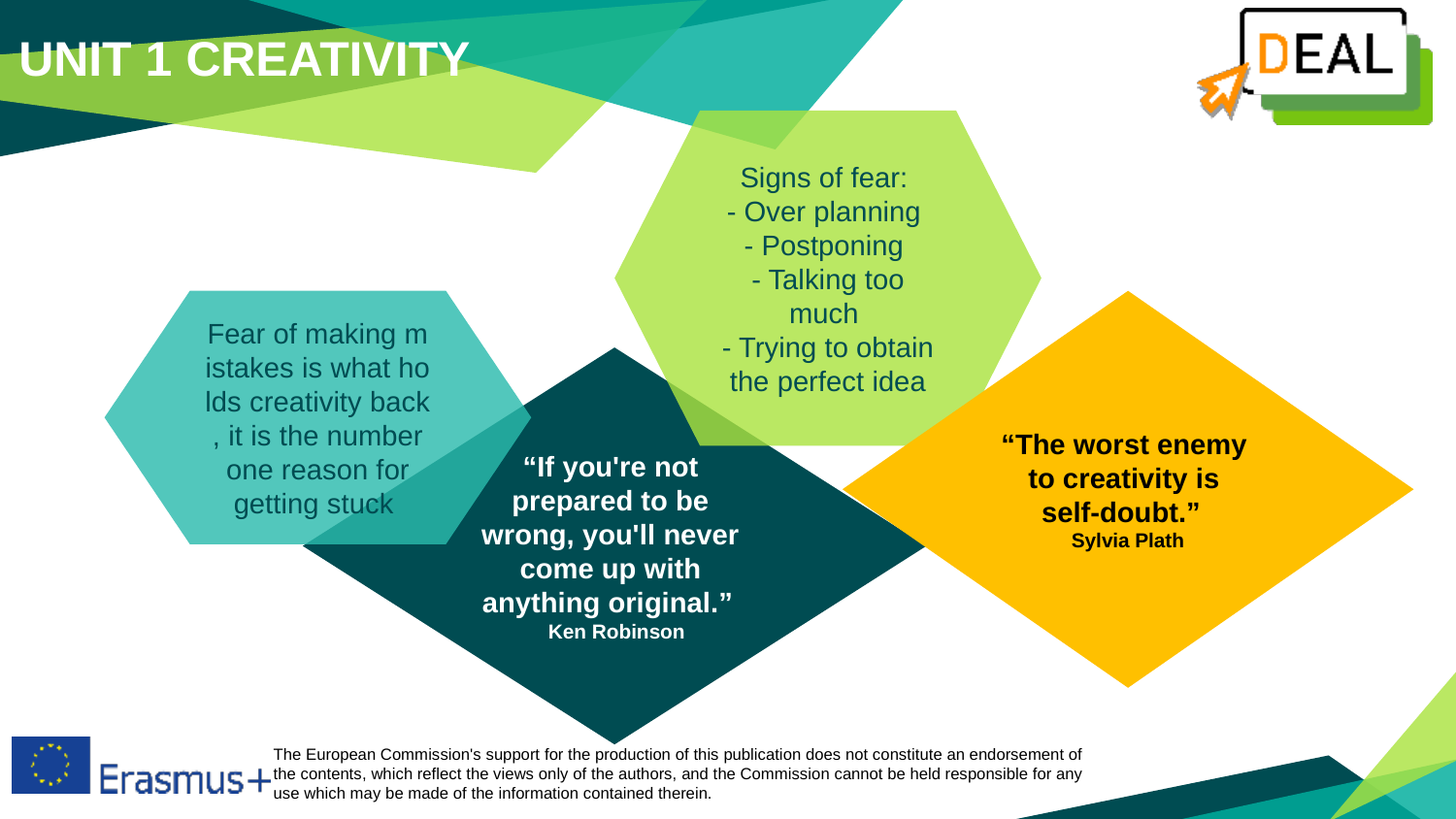

UNIT 1 CREATIVITY

Signs of fear:
- Over planning
- Postponing
- Talking too much
- Trying to obtain the perfect idea

Fear of making mistakes is what holds creativity back, it is the number one reason for getting stuck

“The worst enemy to creativity is
self-doubt.”  
Sylvia Plath
“If you're not
prepared to be
wrong, you'll never
come up with
anything original.”
 Ken Robinson